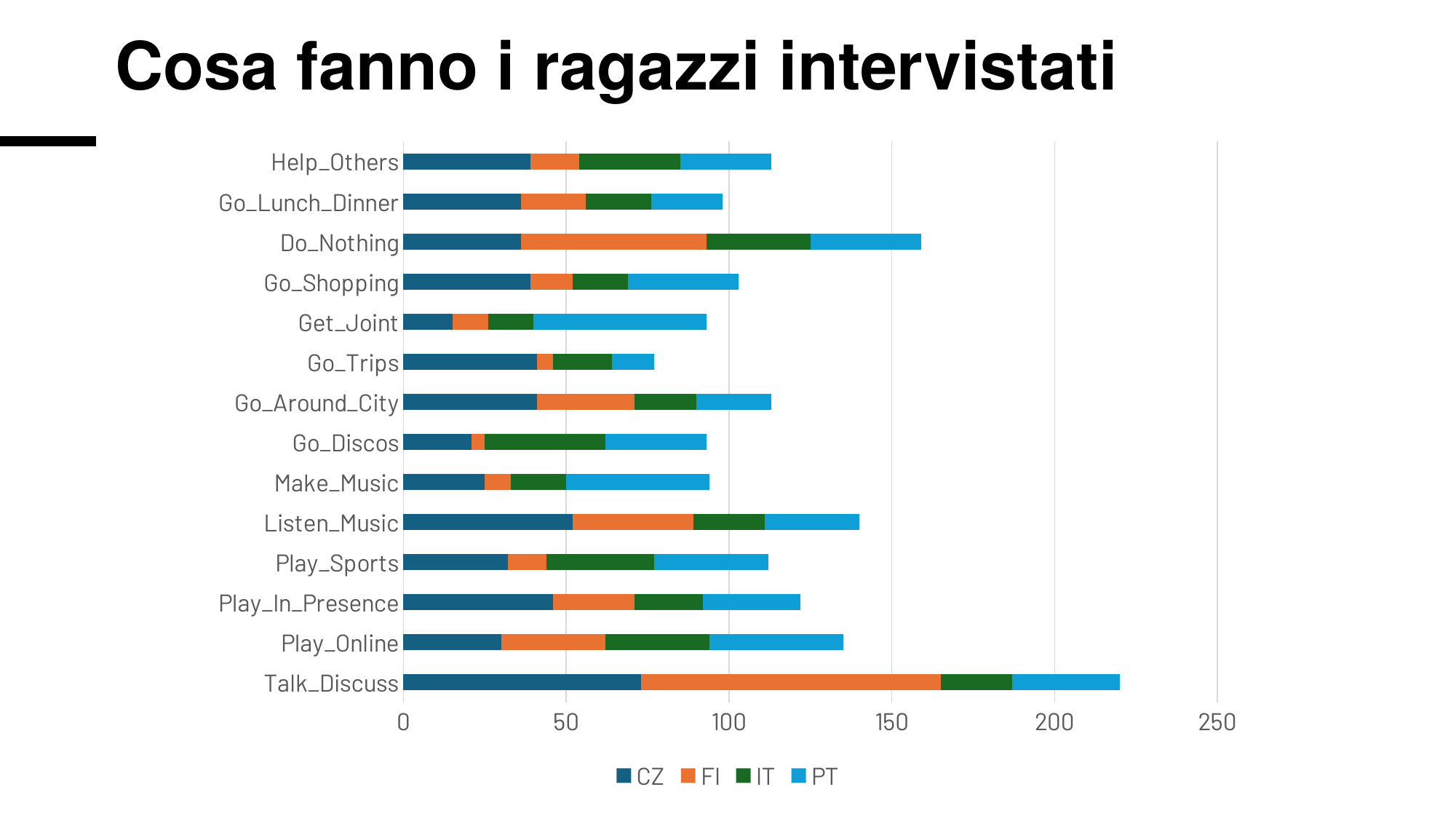

# Cosa fanno i ragazzi intervistati

### Chart

| Category | CZ | FI | IT | PT |
|---|---|---|---|---|
| Talk_Discuss | 73.0 | 92.0 | 22.0 | 33.0 |
| Play_Online | 30.0 | 32.0 | 32.0 | 41.0 |
| Play_In_Presence | 46.0 | 25.0 | 21.0 | 30.0 |
| Play_Sports | 32.0 | 12.0 | 33.0 | 35.0 |
| Listen_Music | 52.0 | 37.0 | 22.0 | 29.0 |
| Make_Music | 25.0 | 8.0 | 17.0 | 44.0 |
| Go_Discos | 21.0 | 4.0 | 37.0 | 31.0 |
| Go_Around_City | 41.0 | 30.0 | 19.0 | 23.0 |
| Go_Trips | 41.0 | 5.0 | 18.0 | 13.0 |
| Get_Joint | 15.0 | 11.0 | 14.0 | 53.0 |
| Go_Shopping | 39.0 | 13.0 | 17.0 | 34.0 |
| Do_Nothing | 36.0 | 57.0 | 32.0 | 34.0 |
| Go_Lunch_Dinner | 36.0 | 20.0 | 20.0 | 22.0 |
| Help_Others | 39.0 | 15.0 | 31.0 | 28.0 |